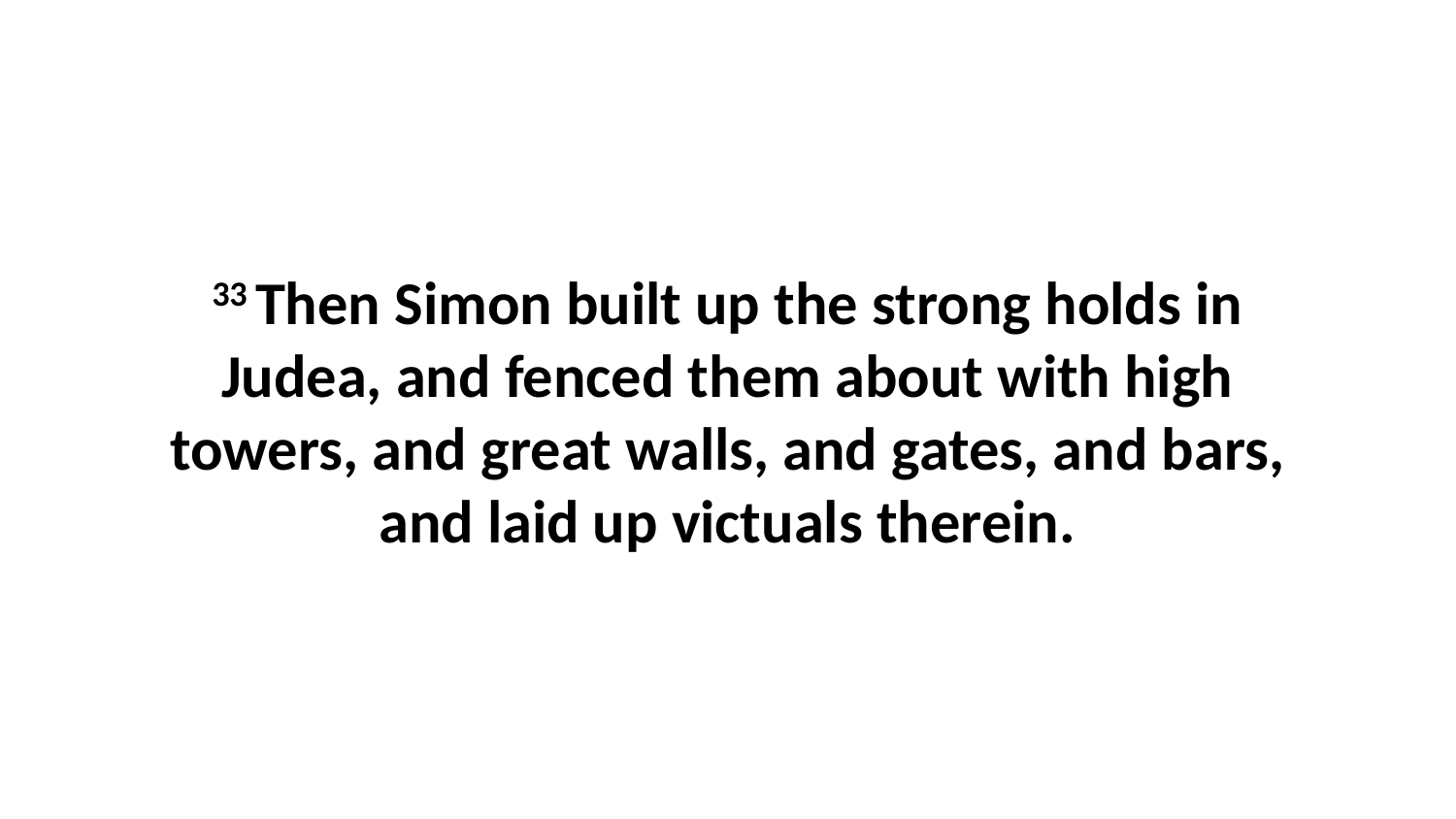

33 Then Simon built up the strong holds in Judea, and fenced them about with high towers, and great walls, and gates, and bars, and laid up victuals therein.